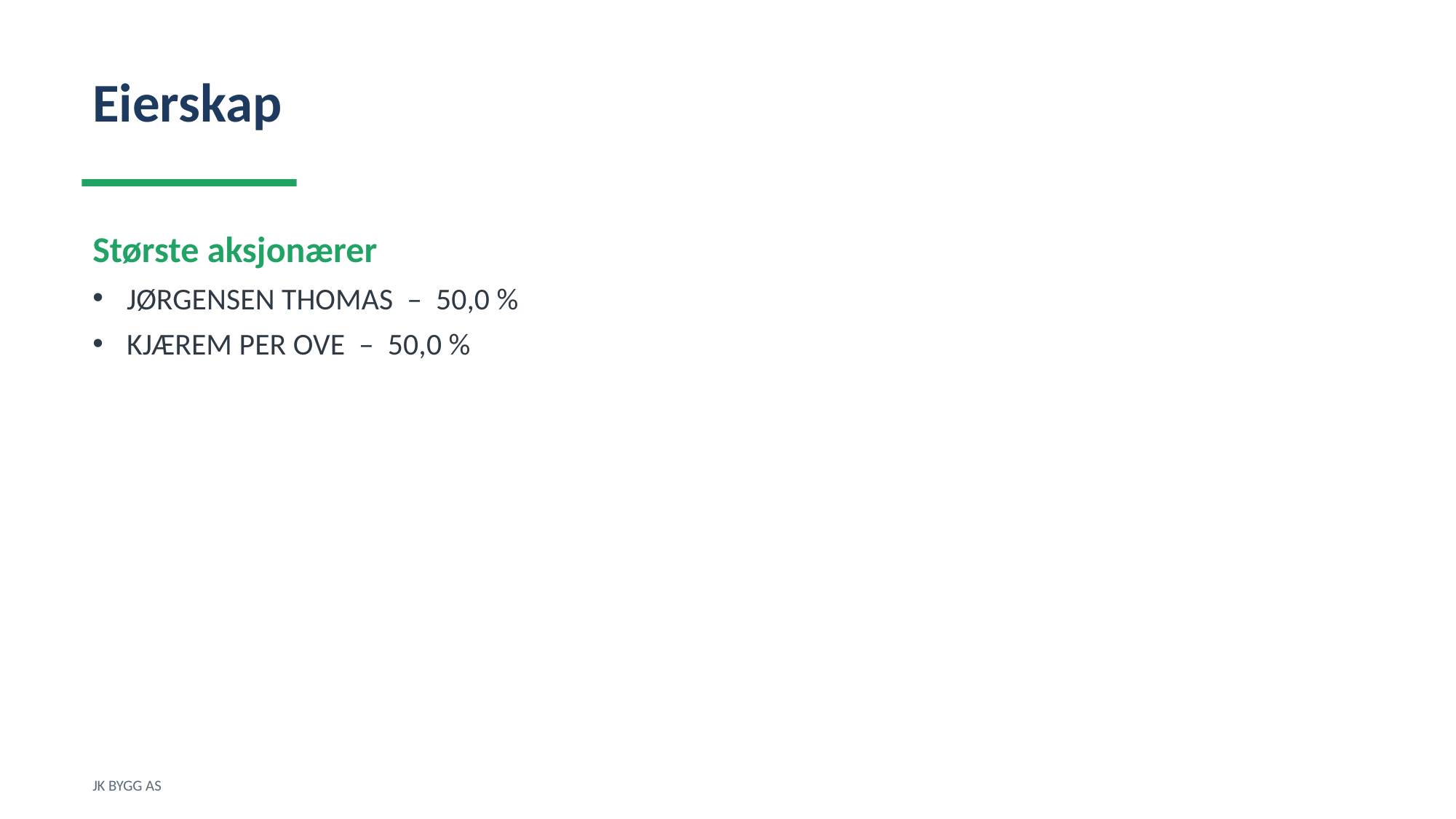

Eierskap

Største aksjonærer
JØRGENSEN THOMAS  –  50,0 %
KJÆREM PER OVE  –  50,0 %
JK BYGG AS